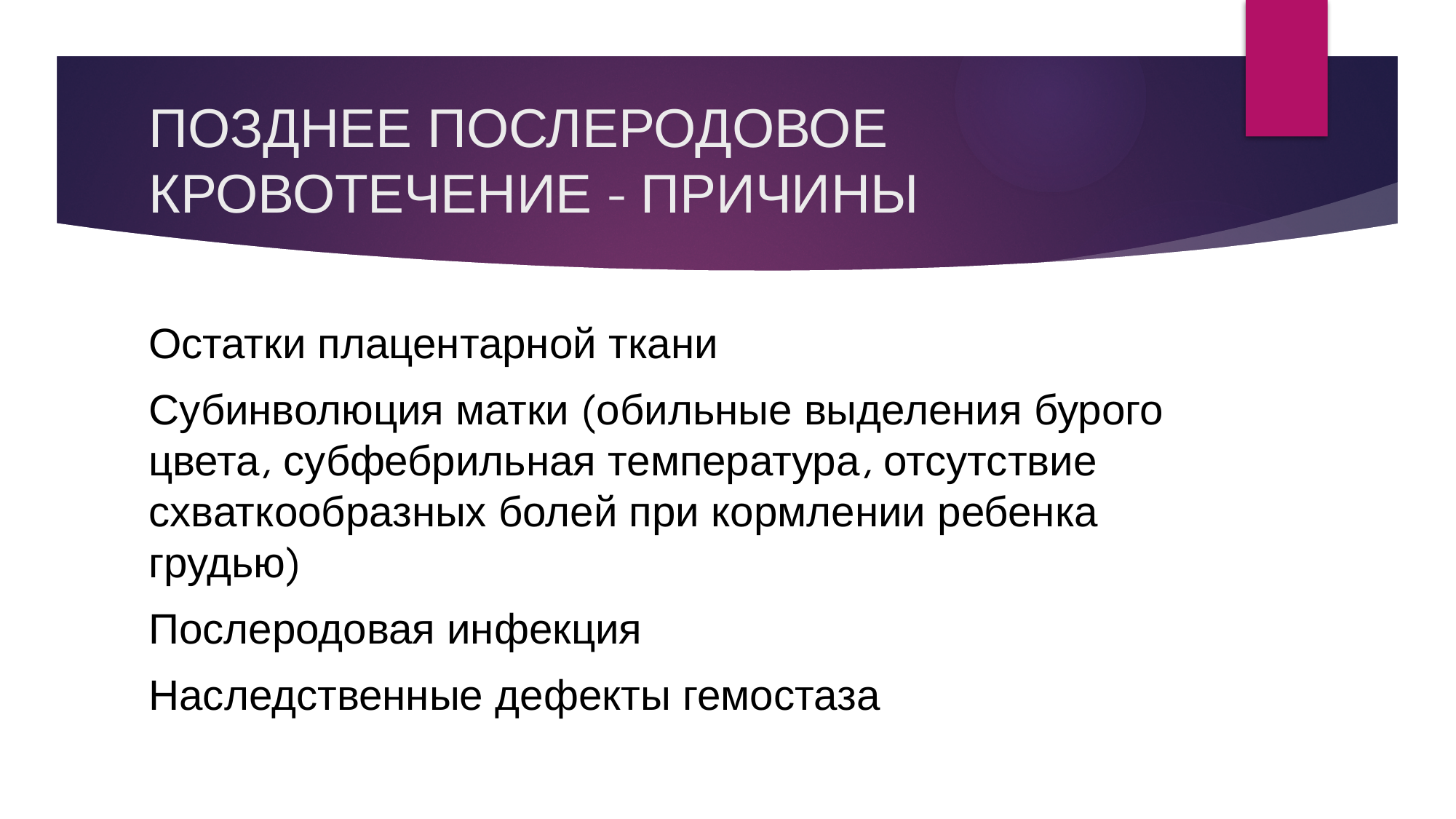

# ПОЗДНЕЕ ПОСЛЕРОДОВОЕ КРОВОТЕЧЕНИЕ - ПРИЧИНЫ
Остатки плацентарной ткани
Субинволюция матки (обильные выделения бурого цвета, субфебрильная температура, отсутствие схваткообразных болей при кормлении ребенка грудью)
Послеродовая инфекция
Наследственные дефекты гемостаза